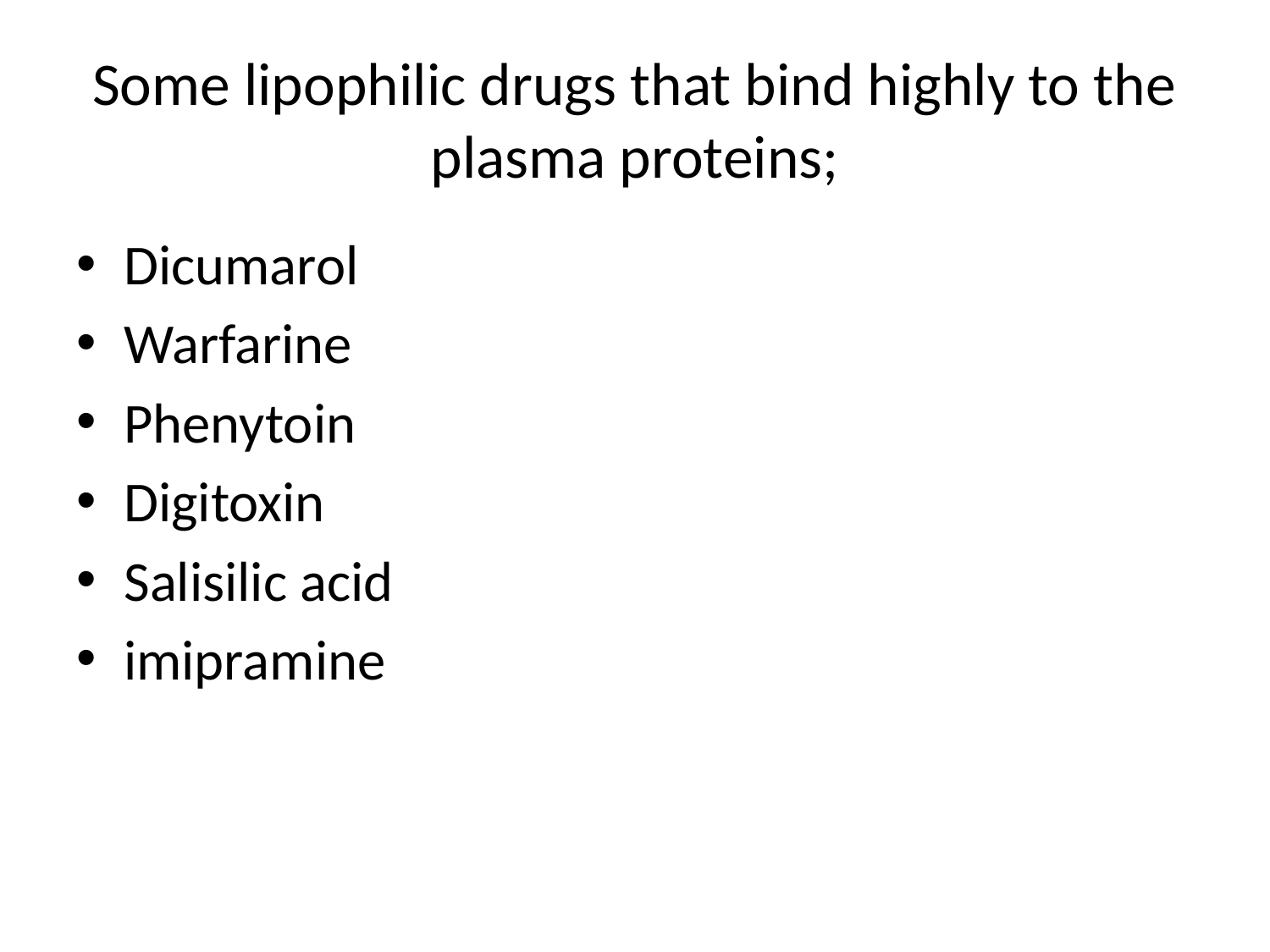

# Some lipophilic drugs that bind highly to the plasma proteins;
Dicumarol
Warfarine
Phenytoin
Digitoxin
Salisilic acid
imipramine